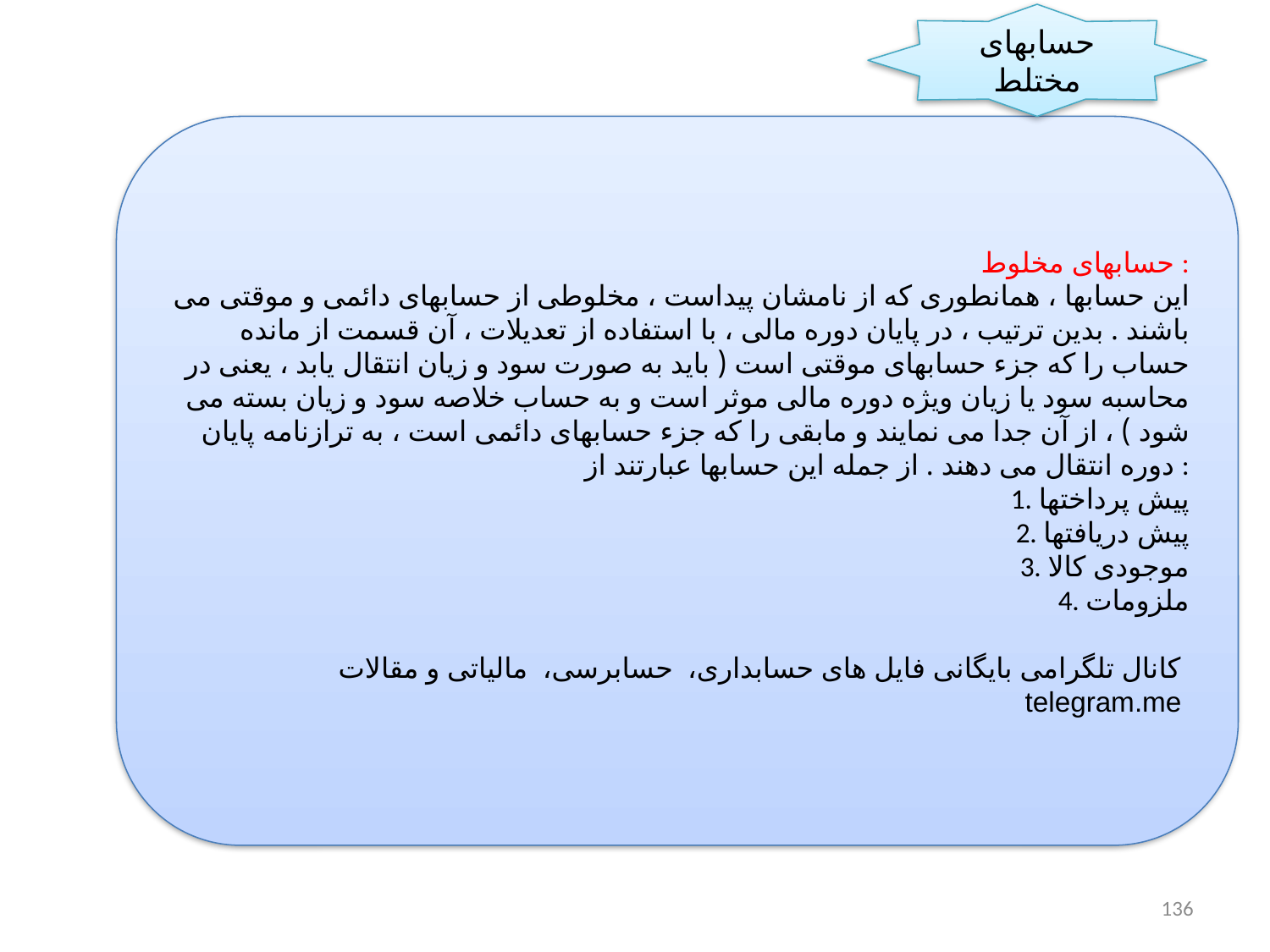

حسابهای مختلط
حسابهای مخلوط :
این حسابها ، همانطوری که از نامشان پیداست ، مخلوطی از حسابهای دائمی و موقتی می باشند . بدین ترتیب ، در پایان دوره مالی ، با استفاده از تعدیلات ، آن قسمت از مانده حساب را که جزء حسابهای موقتی است ( باید به صورت سود و زیان انتقال یابد ، یعنی در محاسبه سود یا زیان ویژه دوره مالی موثر است و به حساب خلاصه سود و زیان بسته می شود ) ، از آن جدا می نمایند و مابقی را که جزء حسابهای دائمی است ، به ترازنامه پایان دوره انتقال می دهند . از جمله این حسابها عبارتند از :
1. پیش پرداختها
2. پیش دریافتها
3. موجودی کالا
4. ملزومات

کانال تلگرامی بایگانی فایل های حسابداری،  حسابرسی،  مالیاتی و مقالات
telegram.me
136